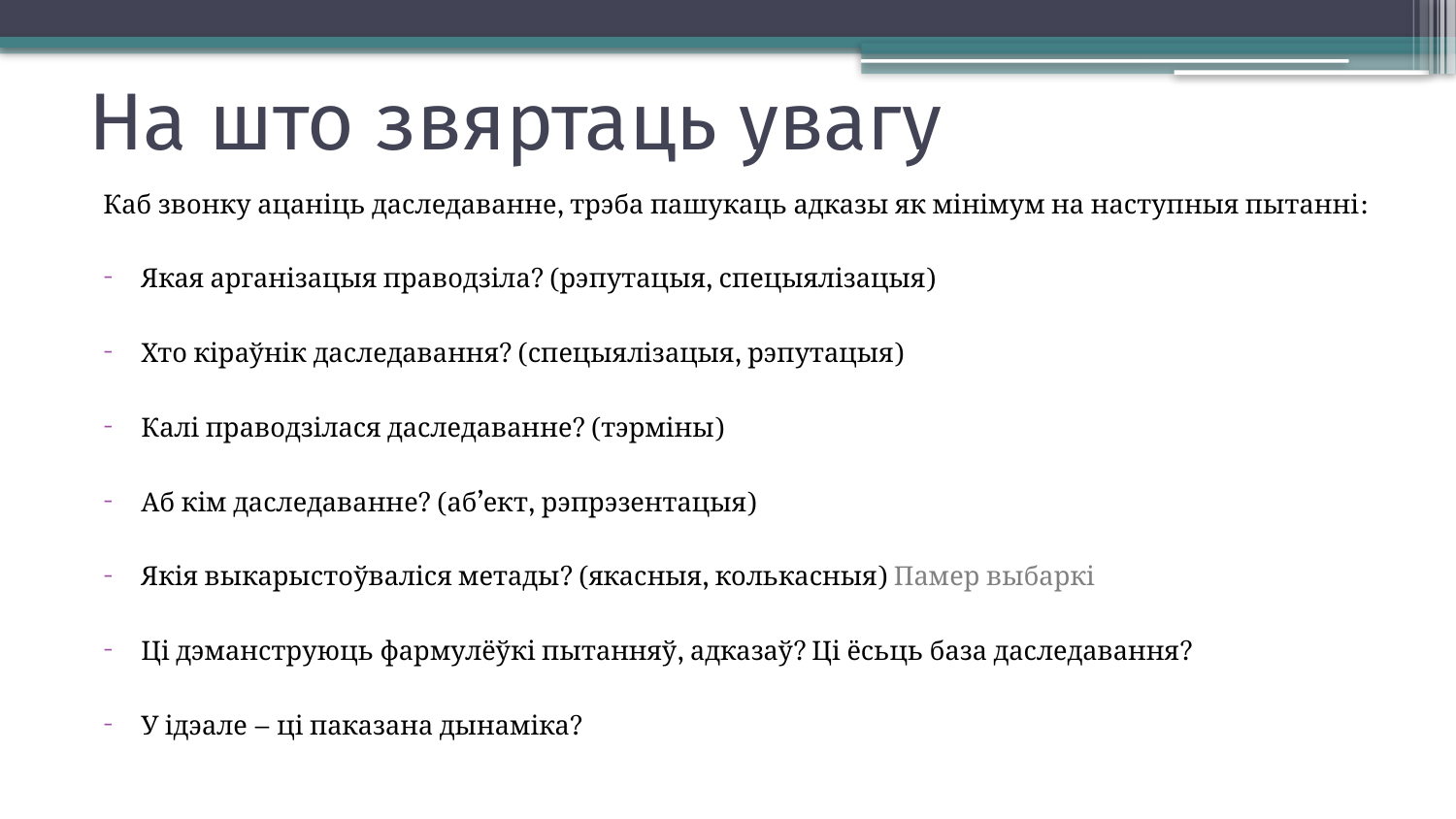

# На што звяртаць увагу
Каб звонку ацаніць даследаванне, трэба пашукаць адказы як мінімум на наступныя пытанні:

Якая арганізацыя праводзіла? (рэпутацыя, спецыялізацыя)

Хто кіраўнік даследавання? (спецыялізацыя, рэпутацыя)

Калі праводзілася даследаванне? (тэрміны)

Аб кім даследаванне? (аб’ект, рэпрэзентацыя)

Якія выкарыстоўваліся метады? (якасныя, колькасныя) Памер выбаркі

Ці дэманструюць фармулёўкі пытанняў, адказаў? Ці ёсьць база даследавання?

У ідэале – ці паказана дынаміка?